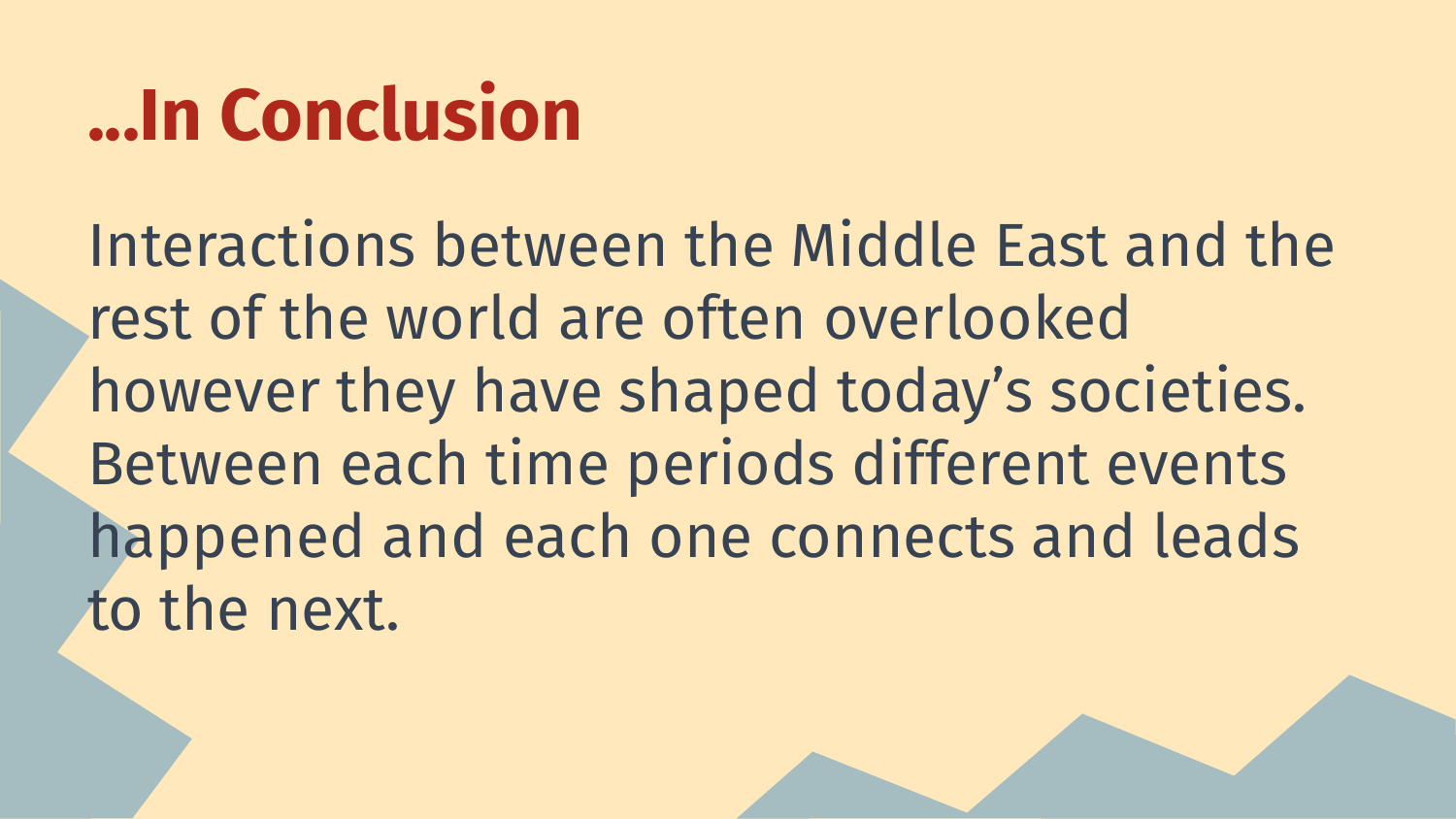

# ...In Conclusion
Interactions between the Middle East and the rest of the world are often overlooked however they have shaped today’s societies. Between each time periods different events happened and each one connects and leads to the next.